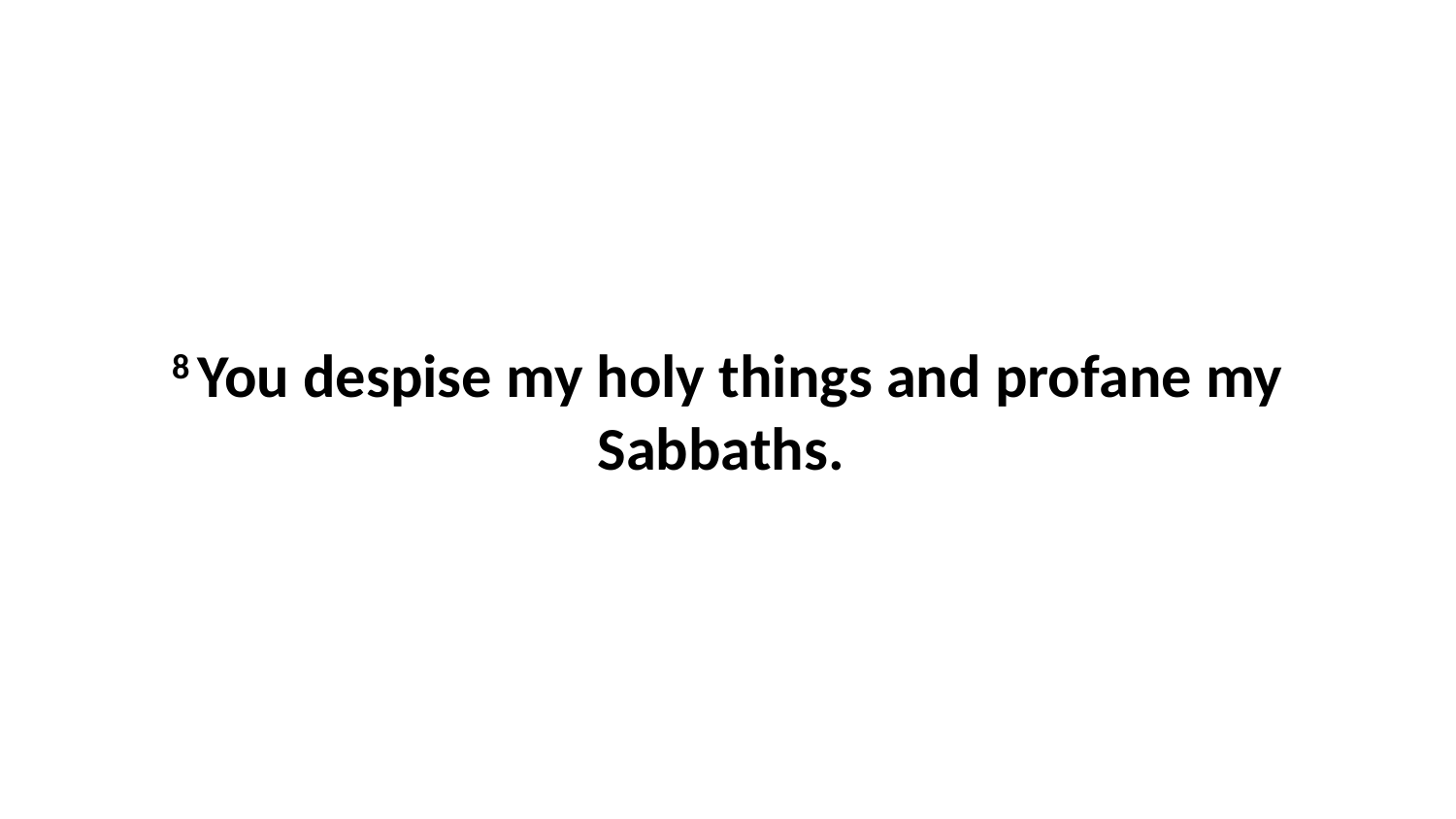

8 You despise my holy things and profane my Sabbaths.